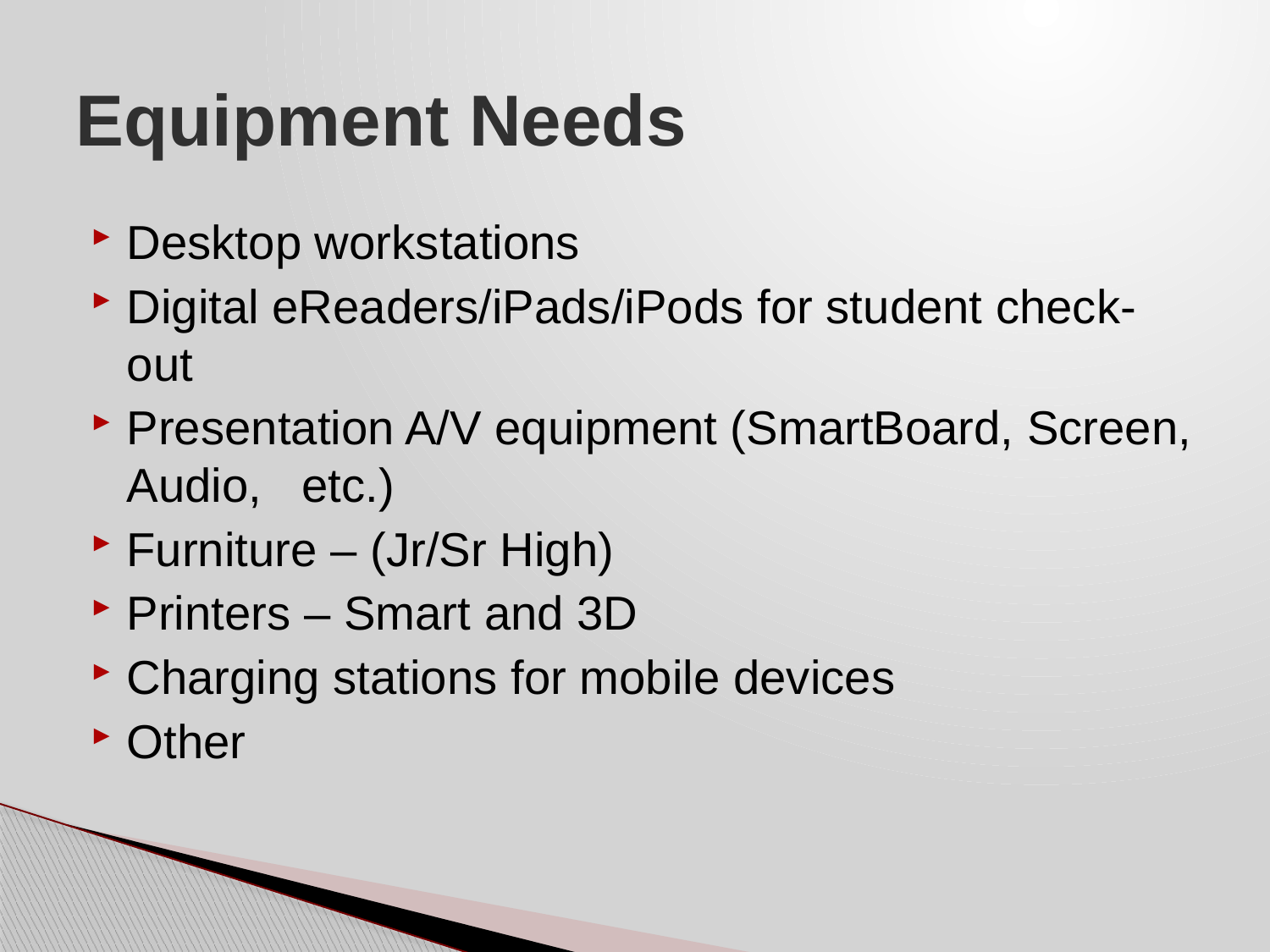

# Equipment Needs
Desktop workstations
Digital eReaders/iPads/iPods for student check-out
Presentation A/V equipment (SmartBoard, Screen, Audio,   etc.)
Furniture – (Jr/Sr High)
Printers – Smart and 3D
Charging stations for mobile devices
Other